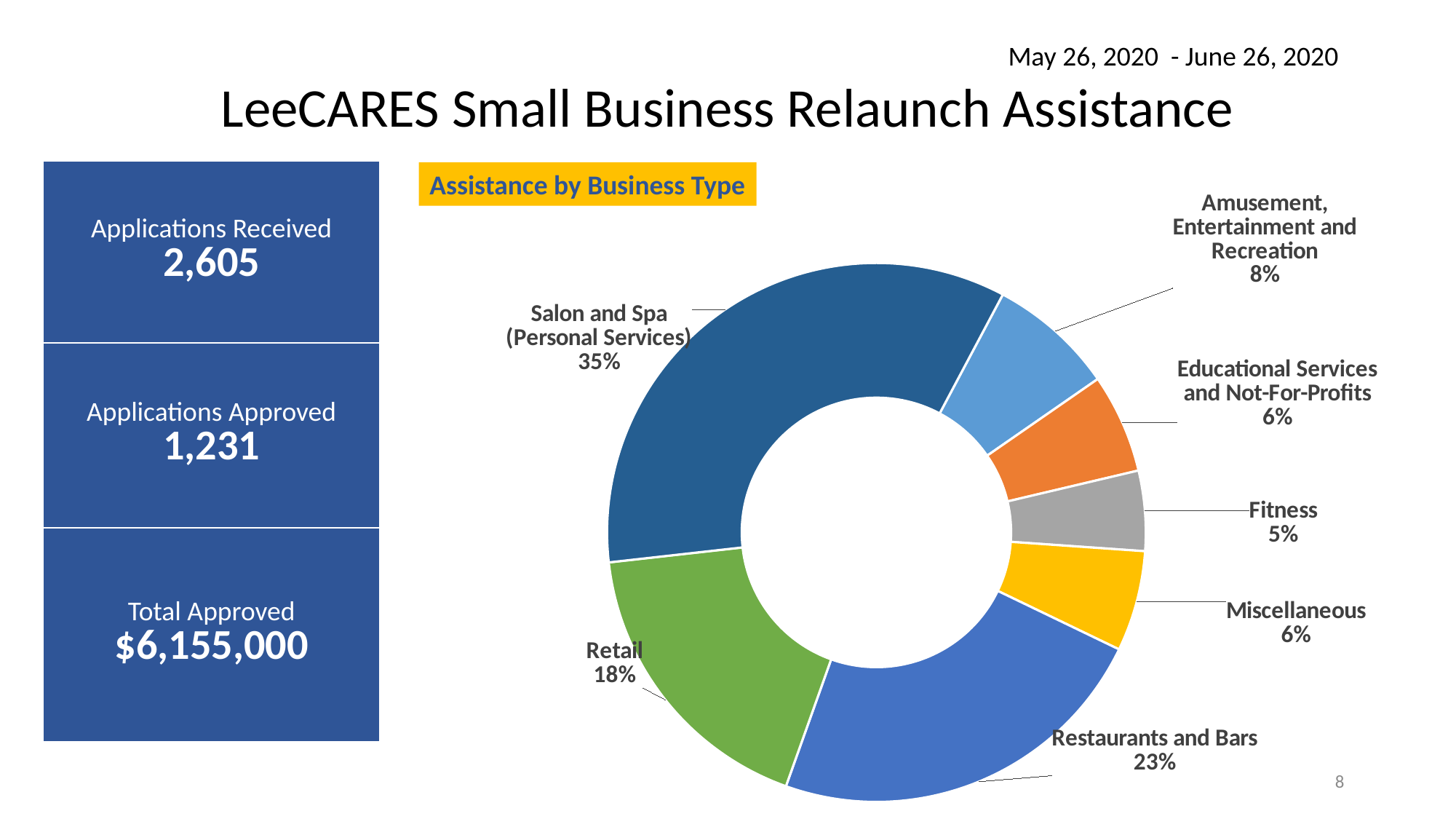

May 26, 2020  - June 26, 2020
# LeeCARES Small Business Relaunch Assistance

### Chart

| Category | # of Applications |
|---|---|
| Amusement, Entertainment and Recreation | 93.0 |
| Educational Services and Not-For-Profits | 73.0 |
| Fitness | 59.0 |
| Miscellaneous | 74.0 |
| Restaurants and Bars | 286.0 |
| Retail | 218.0 |
| Salon and Spa (Personal Services) | 424.0 |
| Applications Received 2,605 |
| --- |
| Applications Approved 1,231 |
| Total Approved $6,155,000 |
Assistance by Business Type
8